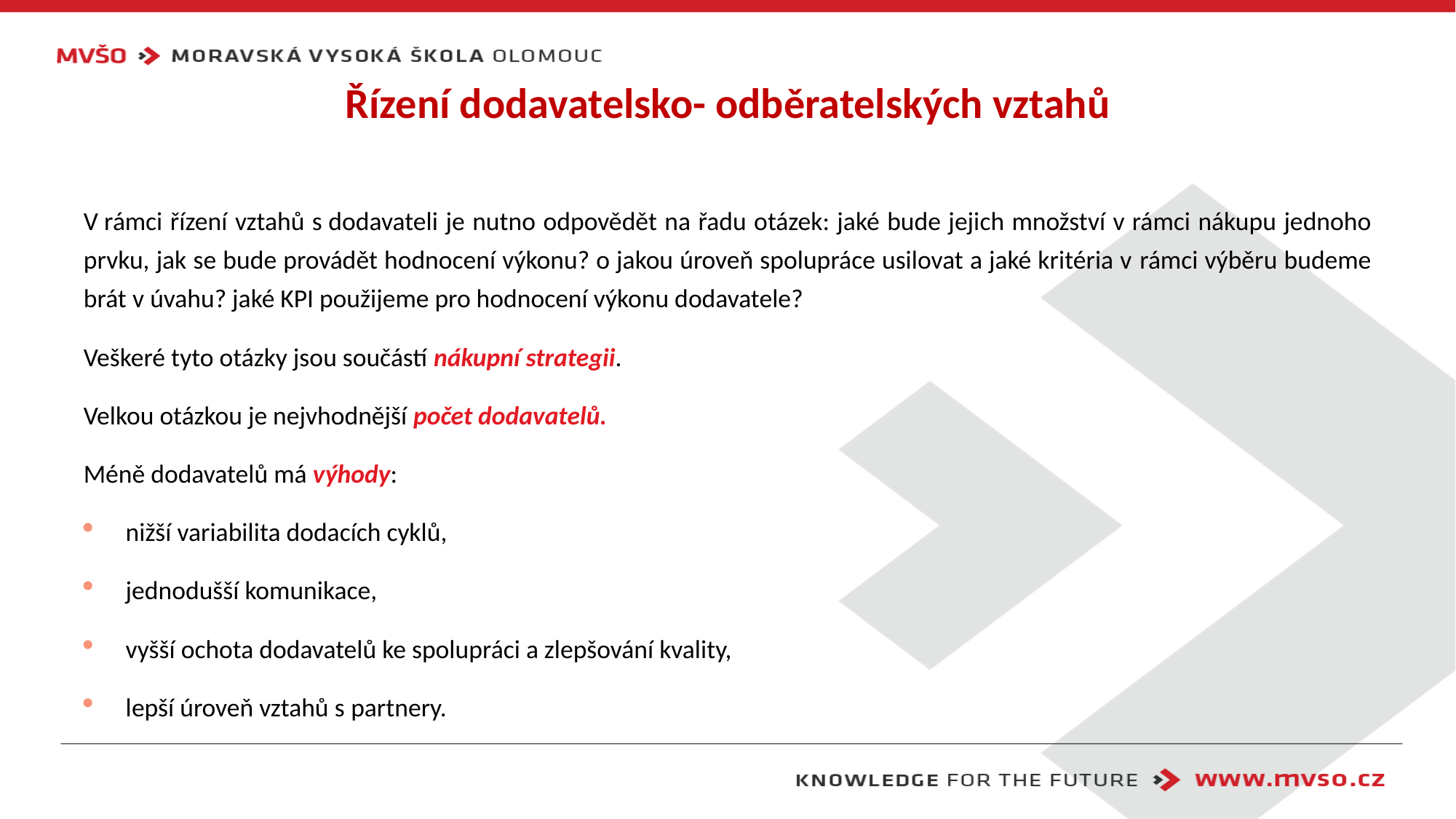

# Řízení dodavatelsko- odběratelských vztahů
V rámci řízení vztahů s dodavateli je nutno odpovědět na řadu otázek: jaké bude jejich množství v rámci nákupu jednoho prvku, jak se bude provádět hodnocení výkonu? o jakou úroveň spolupráce usilovat a jaké kritéria v rámci výběru budeme brát v úvahu? jaké KPI použijeme pro hodnocení výkonu dodavatele?
Veškeré tyto otázky jsou součástí nákupní strategii.
Velkou otázkou je nejvhodnější počet dodavatelů.
Méně dodavatelů má výhody:
nižší variabilita dodacích cyklů,
jednodušší komunikace,
vyšší ochota dodavatelů ke spolupráci a zlepšování kvality,
lepší úroveň vztahů s partnery.